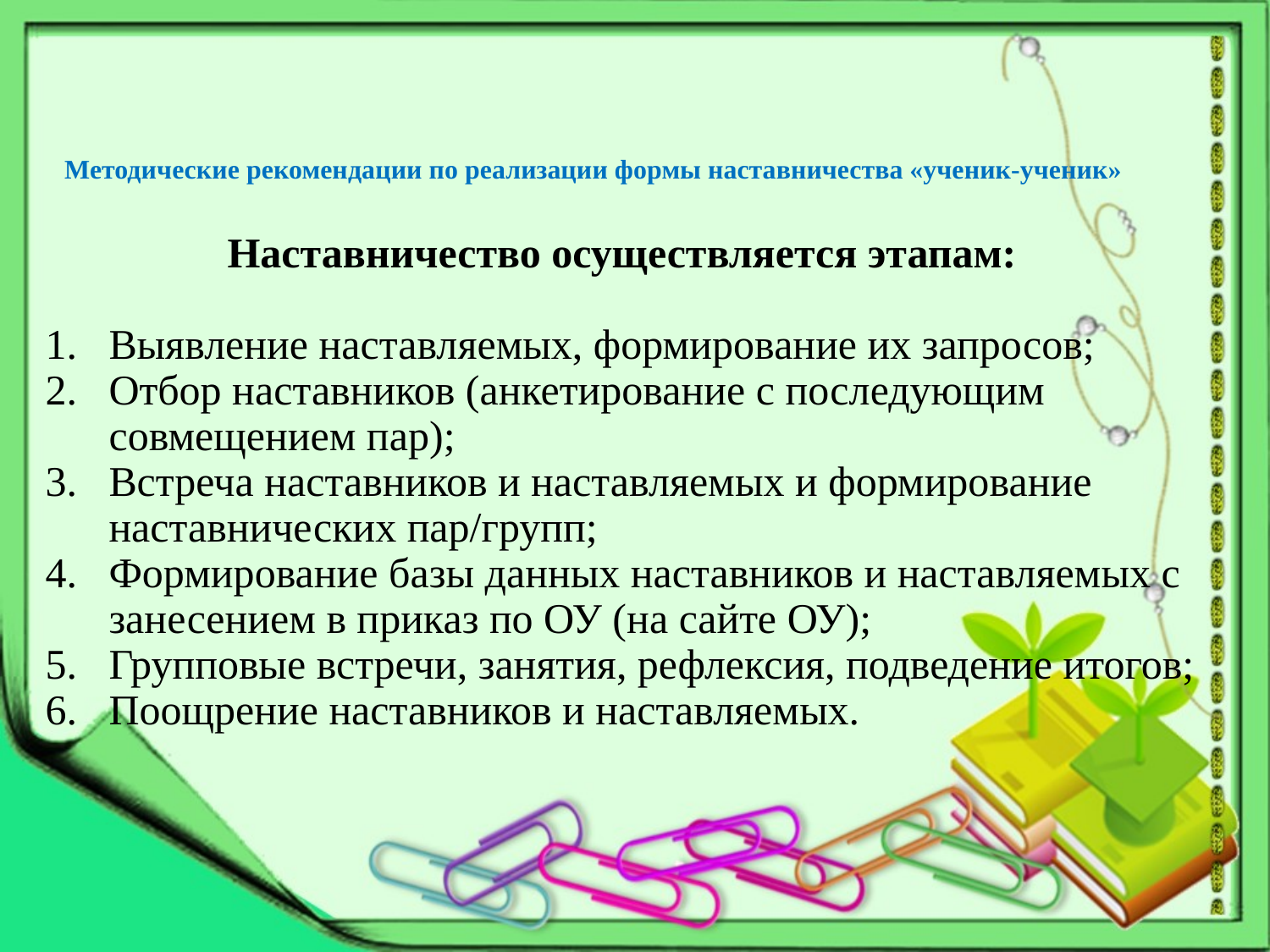

# Методические рекомендации по реализации формы наставничества «ученик-ученик»
Наставничество осуществляется этапам:

Выявление наставляемых, формирование их запросов;
Отбор наставников (анкетирование с последующим совмещением пар);
Встреча наставников и наставляемых и формирование наставнических пар/групп;
Формирование базы данных наставников и наставляемых с занесением в приказ по ОУ (на сайте ОУ);
Групповые встречи, занятия, рефлексия, подведение итогов;
Поощрение наставников и наставляемых.